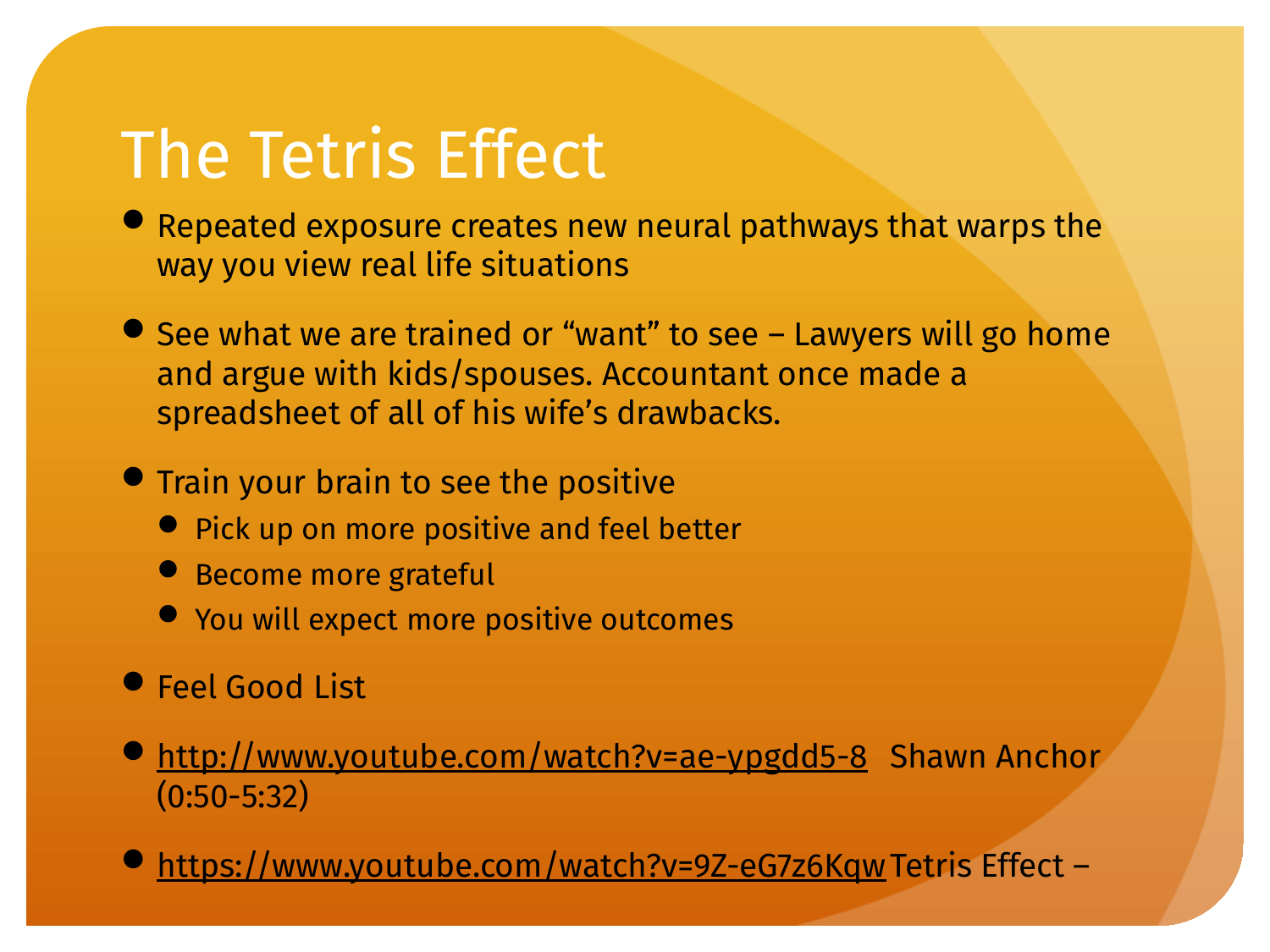

# The Tetris Effect
Repeated exposure creates new neural pathways that warps the way you view real life situations
See what we are trained or “want” to see – Lawyers will go home and argue with kids/spouses. Accountant once made a spreadsheet of all of his wife’s drawbacks.
Train your brain to see the positive
Pick up on more positive and feel better
Become more grateful
You will expect more positive outcomes
Feel Good List
http://www.youtube.com/watch?v=ae-ypgdd5-8   Shawn Anchor (0:50-5:32)
https://www.youtube.com/watch?v=9Z-eG7z6Kqw Tetris Effect –